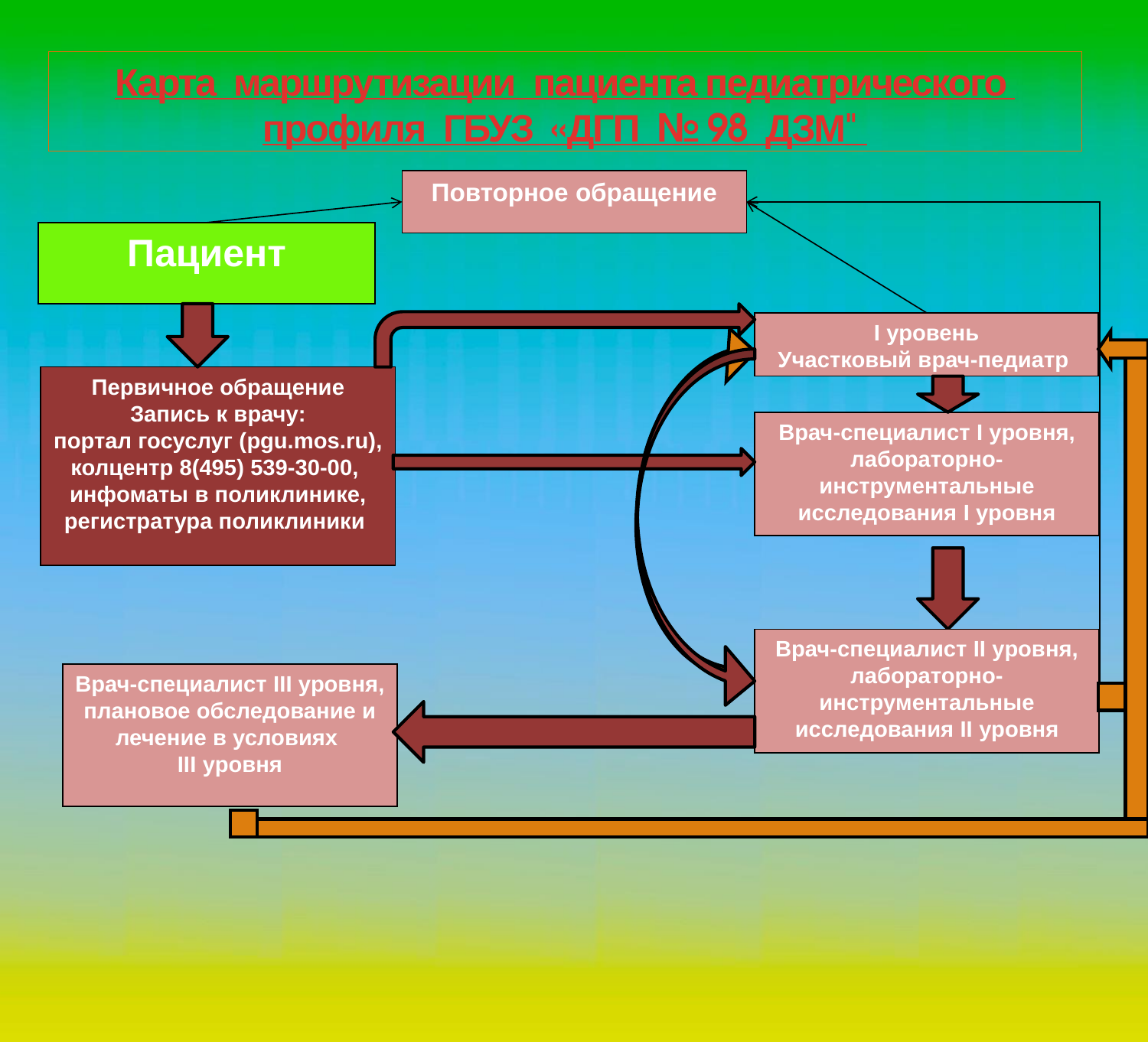

Карта  маршрутизации  пациента педиатрического  профиля  ГБУЗ  «ДГП  № 98  ДЗМ"
Повторное обращение
Пациент

I уровень
Участковый врач-педиатр

Первичное обращение
Запись к врачу:
портал госуслуг (pgu.mos.ru),
колцентр 8(495) 539-30-00,
инфоматы в поликлинике, регистратура поликлиники

Врач-специалист I уровня, лабораторно-инструментальные исследования I уровня

Врач-специалист II уровня, лабораторно-инструментальные исследования II уровня
Врач-специалист III уровня, плановое обследование и лечение в условиях
III уровня